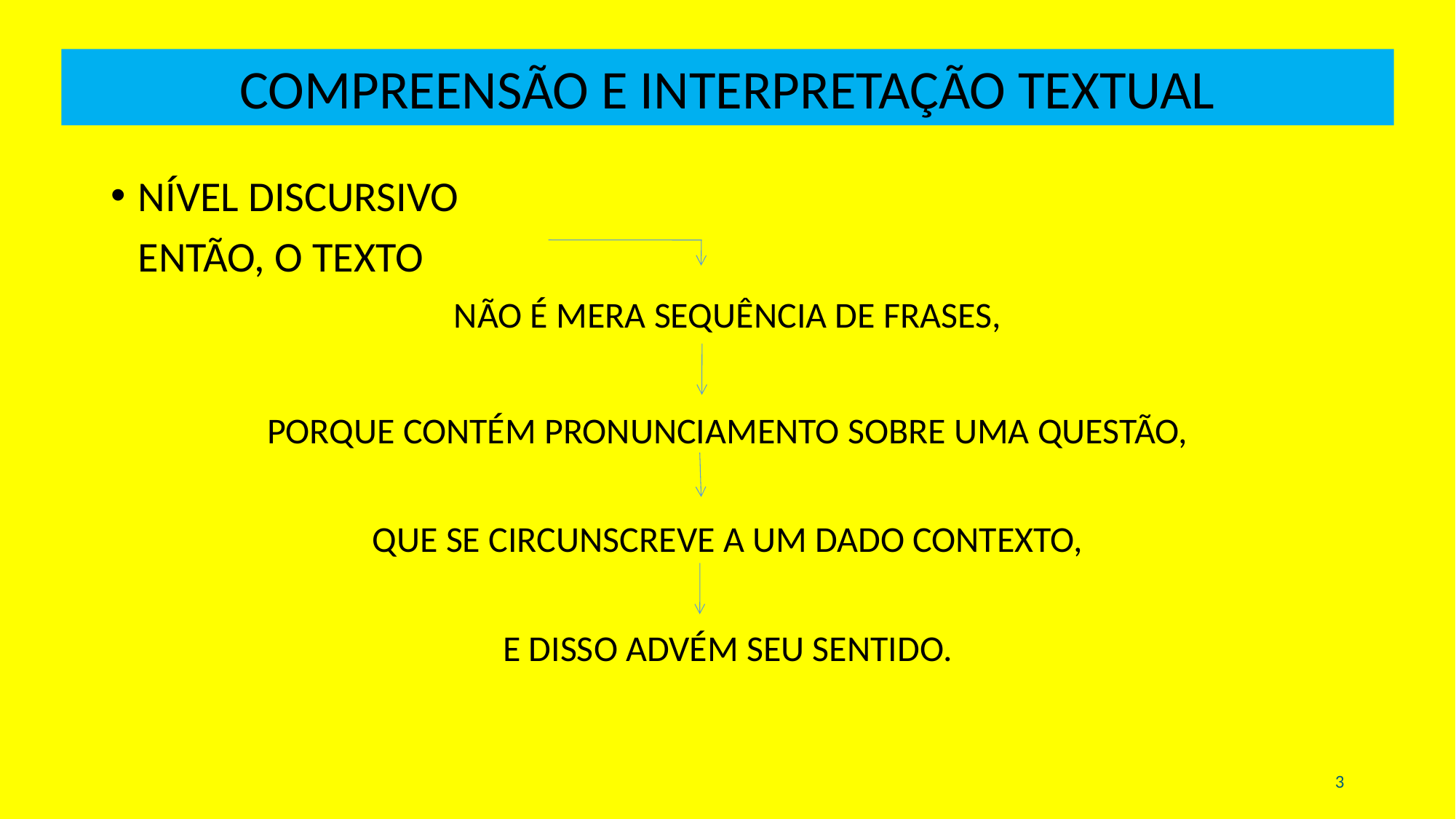

COMPREENSÃO E INTERPRETAÇÃO TEXTUAL
NÍVEL DISCURSIVO
	ENTÃO, O TEXTO
NÃO É MERA SEQUÊNCIA DE FRASES,

PORQUE CONTÉM PRONUNCIAMENTO SOBRE UMA QUESTÃO,

QUE SE CIRCUNSCREVE A UM DADO CONTEXTO,

E DISSO ADVÉM SEU SENTIDO.

3